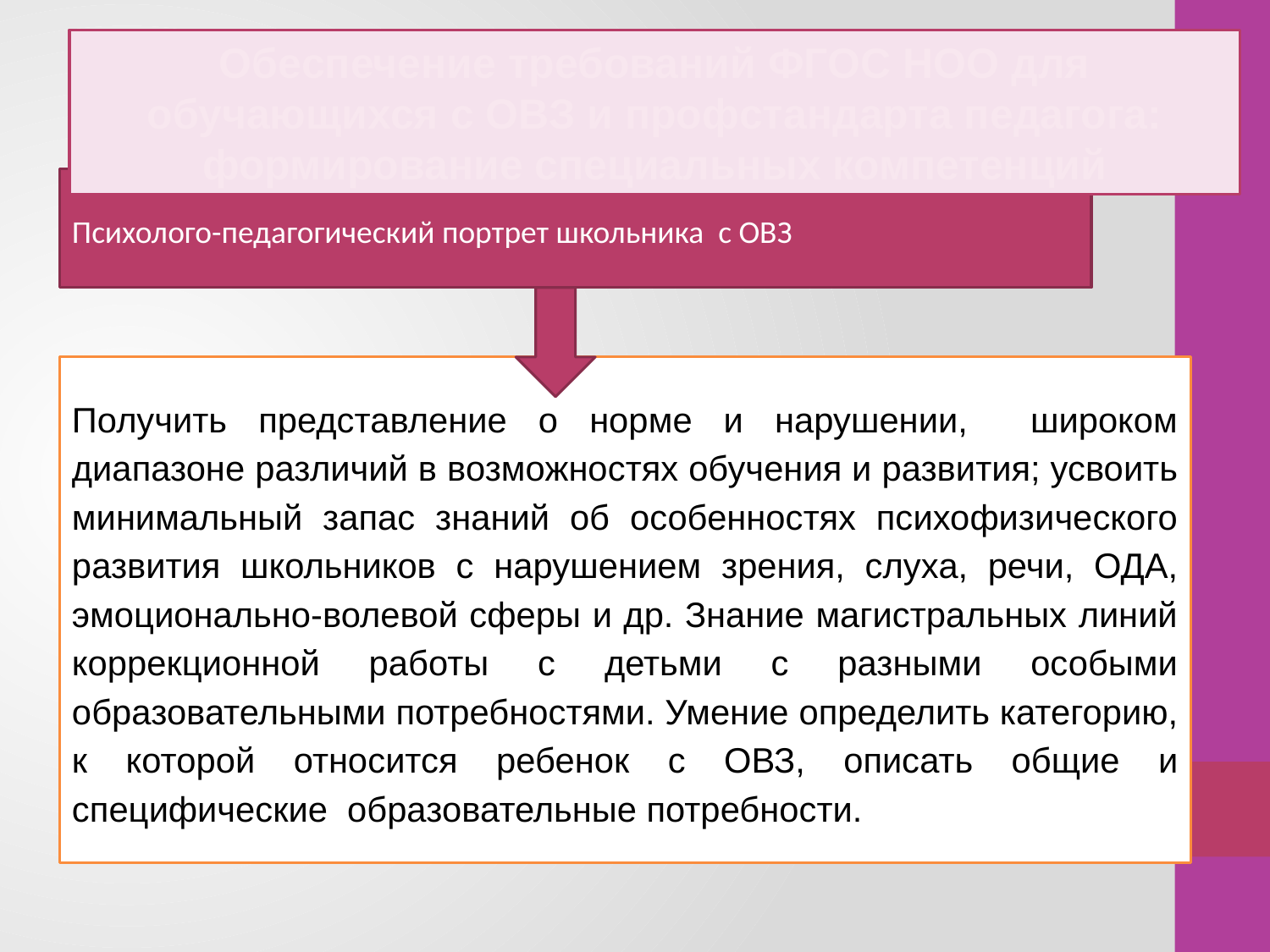

Обеспечение требований ФГОС НОО для обучающихся с ОВЗ и профстандарта педагога: формирование специальных компетенций
Психолого-педагогический портрет школьника  с ОВЗ

Получить представление о норме и нарушении,  широком диапазоне различий в возможностях обучения и развития; усвоить минимальный запас знаний об особенностях психофизического развития школьников с нарушением зрения, слуха, речи, ОДА, эмоционально-волевой сферы и др. Знание магистральных линий коррекционной работы с детьми с разными особыми образовательными потребностями. Умение определить категорию, к которой относится ребенок с ОВЗ, описать общие и специфические  образовательные потребности.